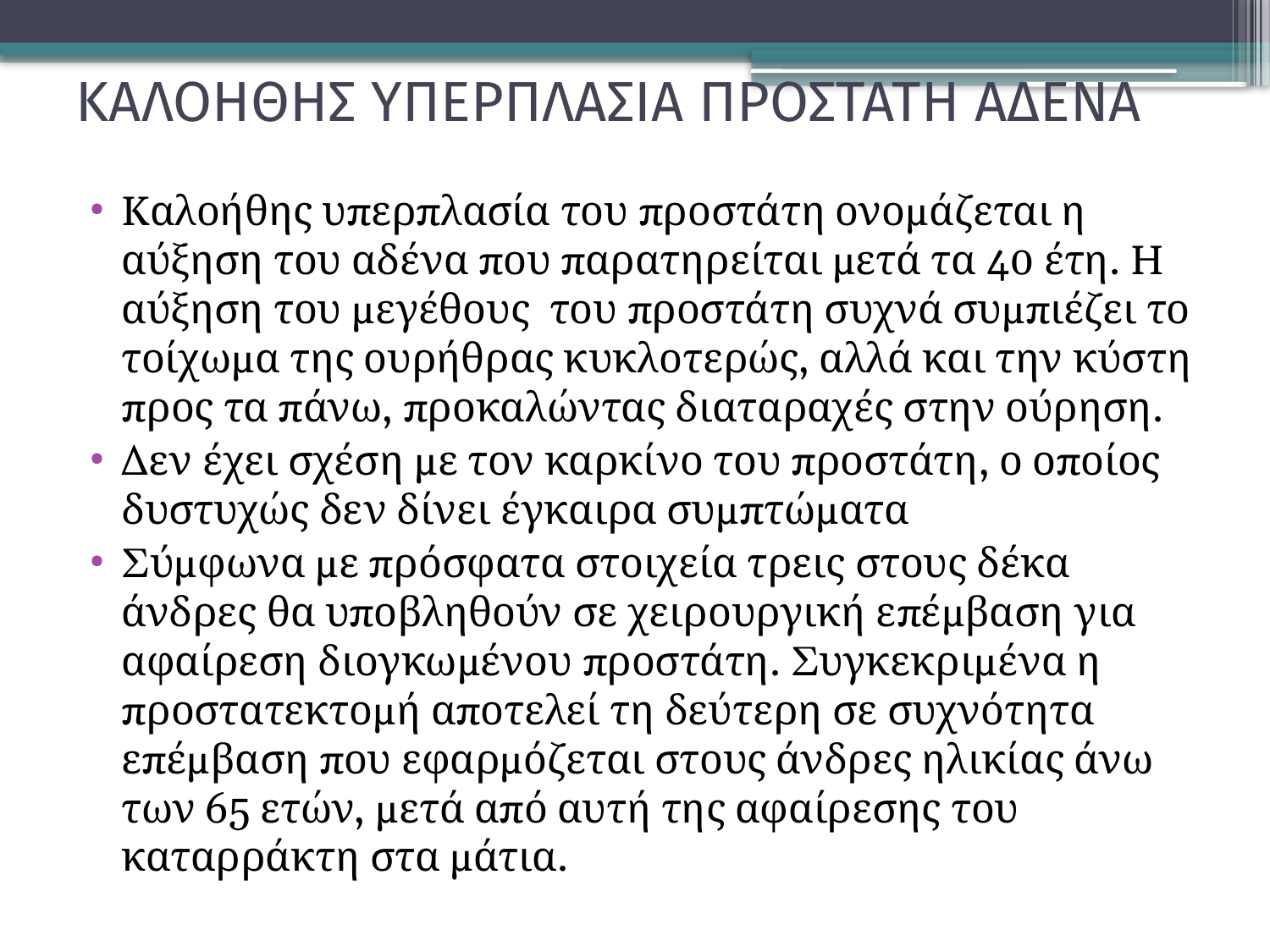

# ΚΑΛΟΗΘΗΣ ΥΠΕΡΠΛΑΣΙΑ ΠΡΟΣΤΑΤΗ ΑΔΕΝΑ
Καλοήθης υπερπλασία του προστάτη ονομάζεται η αύξηση του αδένα που παρατηρείται μετά τα 40 έτη. Η αύξηση του μεγέθους  του προστάτη συχνά συμπιέζει το τοίχωμα της ουρήθρας κυκλοτερώς, αλλά και την κύστη προς τα πάνω, προκαλώντας διαταραχές στην ούρηση.
Δεν έχει σχέση με τον καρκίνο του προστάτη, ο οποίος δυστυχώς δεν δίνει έγκαιρα συμπτώματα
Σύμφωνα με πρόσφατα στοιχεία τρεις στους δέκα άνδρες θα υποβληθούν σε χειρουργική επέμβαση για αφαίρεση διογκωμένου προστάτη. Συγκεκριμένα η προστατεκτομή αποτελεί τη δεύτερη σε συχνότητα επέμβαση που εφαρμόζεται στους άνδρες ηλικίας άνω των 65 ετών, μετά από αυτή της αφαίρεσης του καταρράκτη στα μάτια.